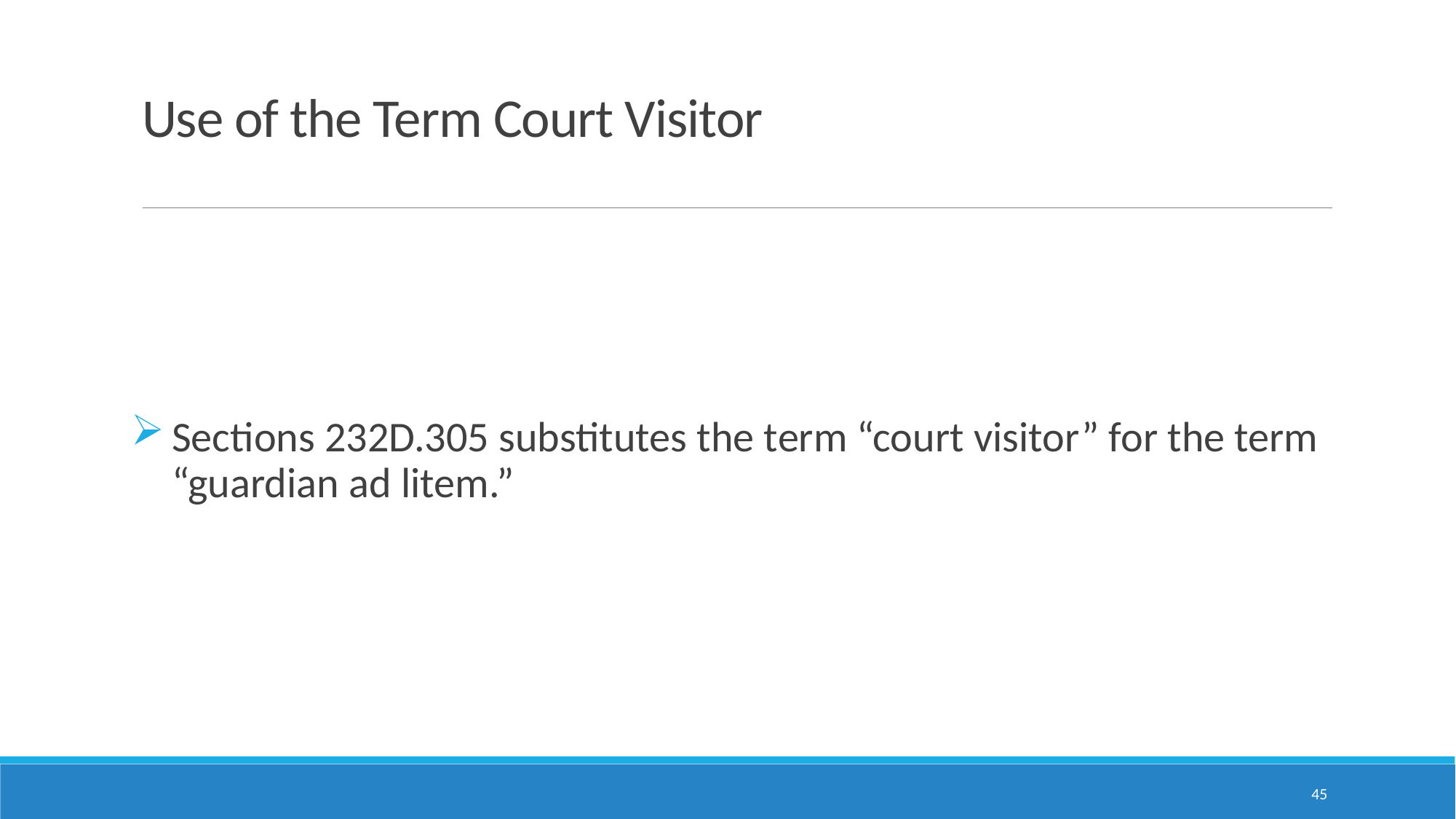

# Use of the Term Court Visitor
Sections 232D.305 substitutes the term “court visitor” for the term “guardian ad litem.”
45